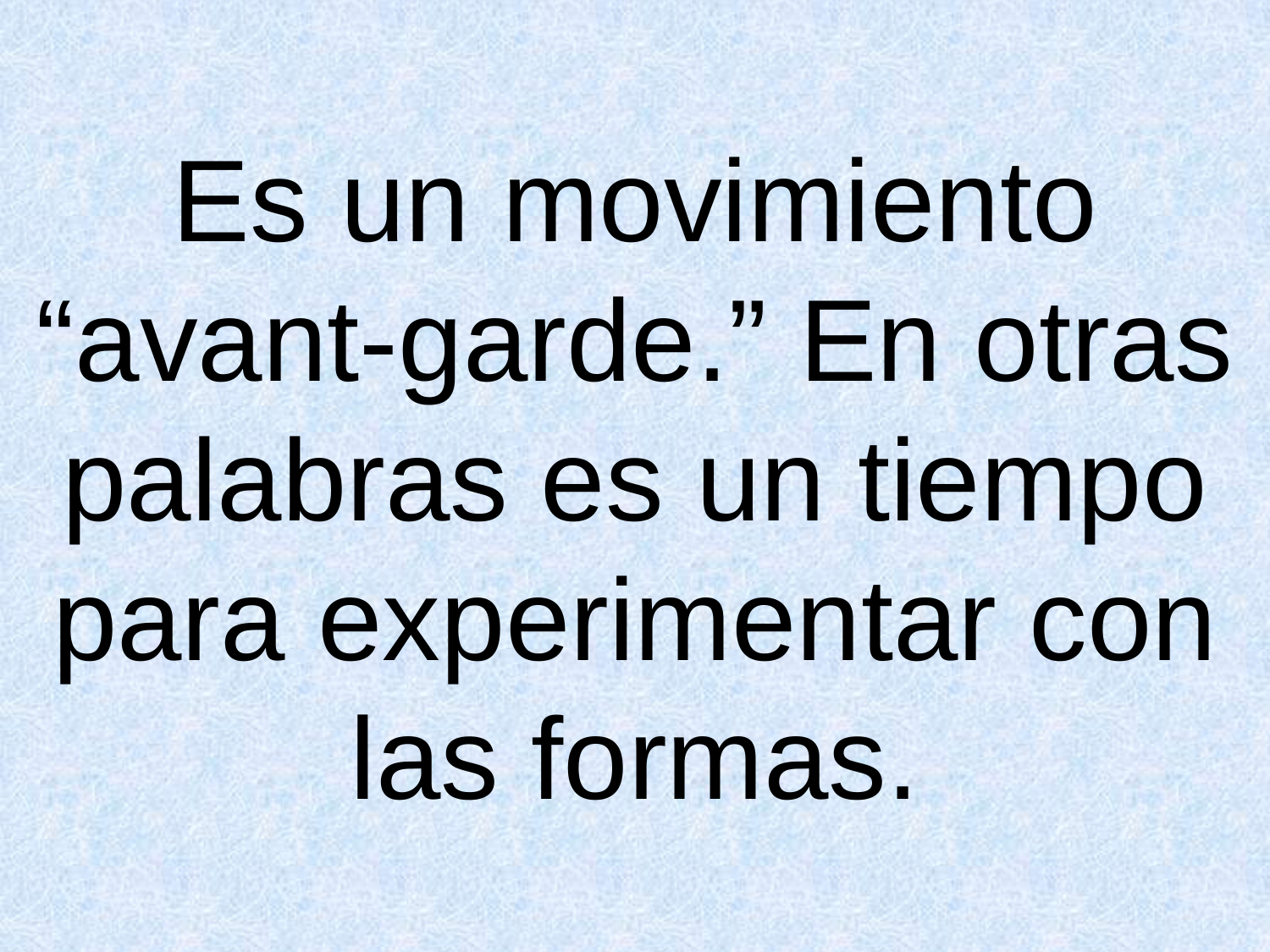

# Es un movimiento “avant-garde.” En otras palabras es un tiempo para experimentar con las formas.